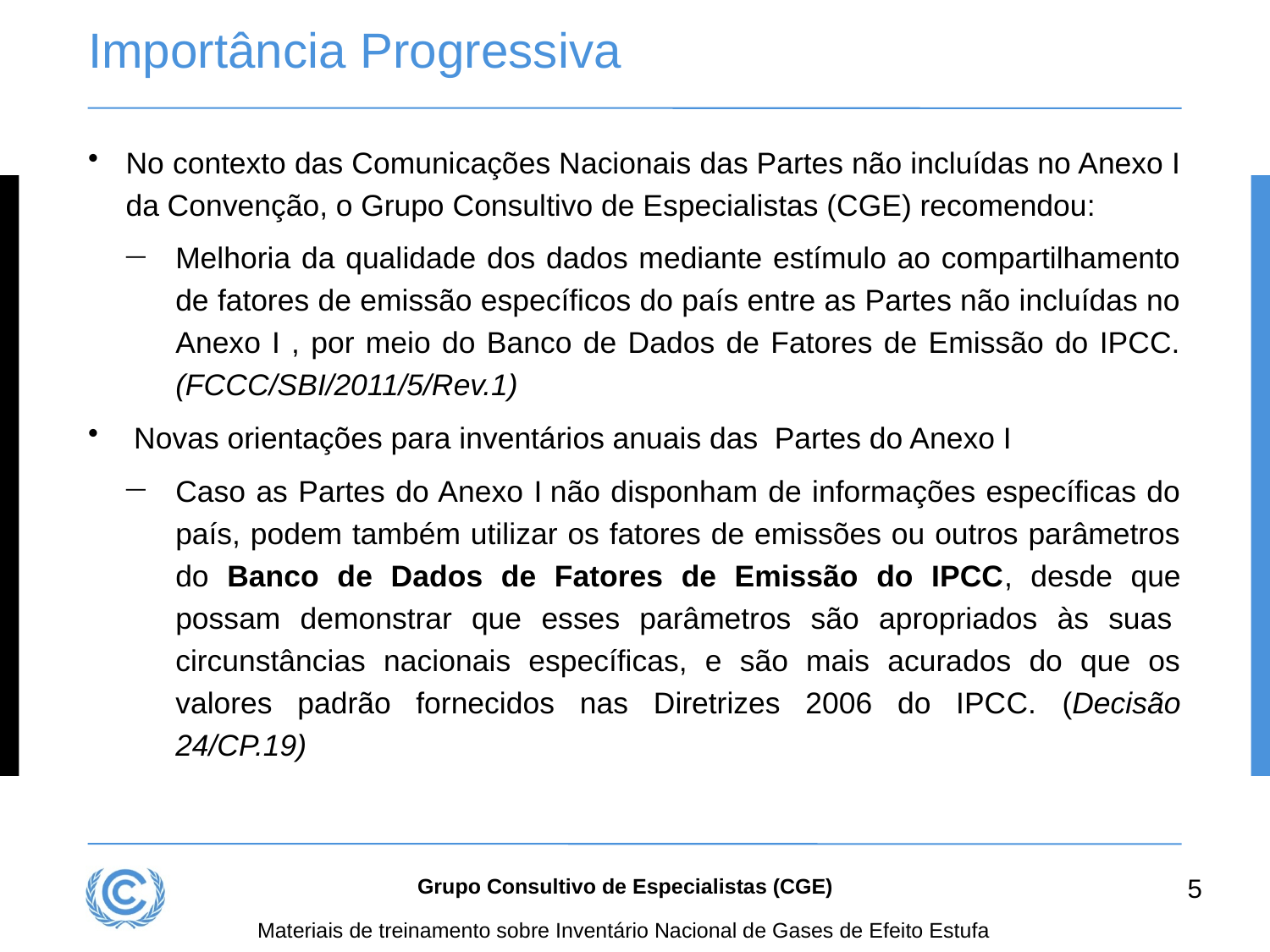

# Importância Progressiva
No contexto das Comunicações Nacionais das Partes não incluídas no Anexo I da Convenção, o Grupo Consultivo de Especialistas (CGE) recomendou:
Melhoria da qualidade dos dados mediante estímulo ao compartilhamento de fatores de emissão específicos do país entre as Partes não incluídas no Anexo I , por meio do Banco de Dados de Fatores de Emissão do IPCC. (FCCC/SBI/2011/5/Rev.1)
 Novas orientações para inventários anuais das  Partes do Anexo I
Caso as Partes do Anexo I não disponham de informações específicas do país, podem também utilizar os fatores de emissões ou outros parâmetros do Banco de Dados de Fatores de Emissão do IPCC, desde que possam demonstrar que esses parâmetros são apropriados às suas  circunstâncias nacionais específicas, e são mais acurados do que os valores padrão fornecidos nas Diretrizes 2006 do IPCC. (Decisão 24/CP.19)

5
Grupo Consultivo de Especialistas (CGE)
Materiais de treinamento sobre Inventário Nacional de Gases de Efeito Estufa